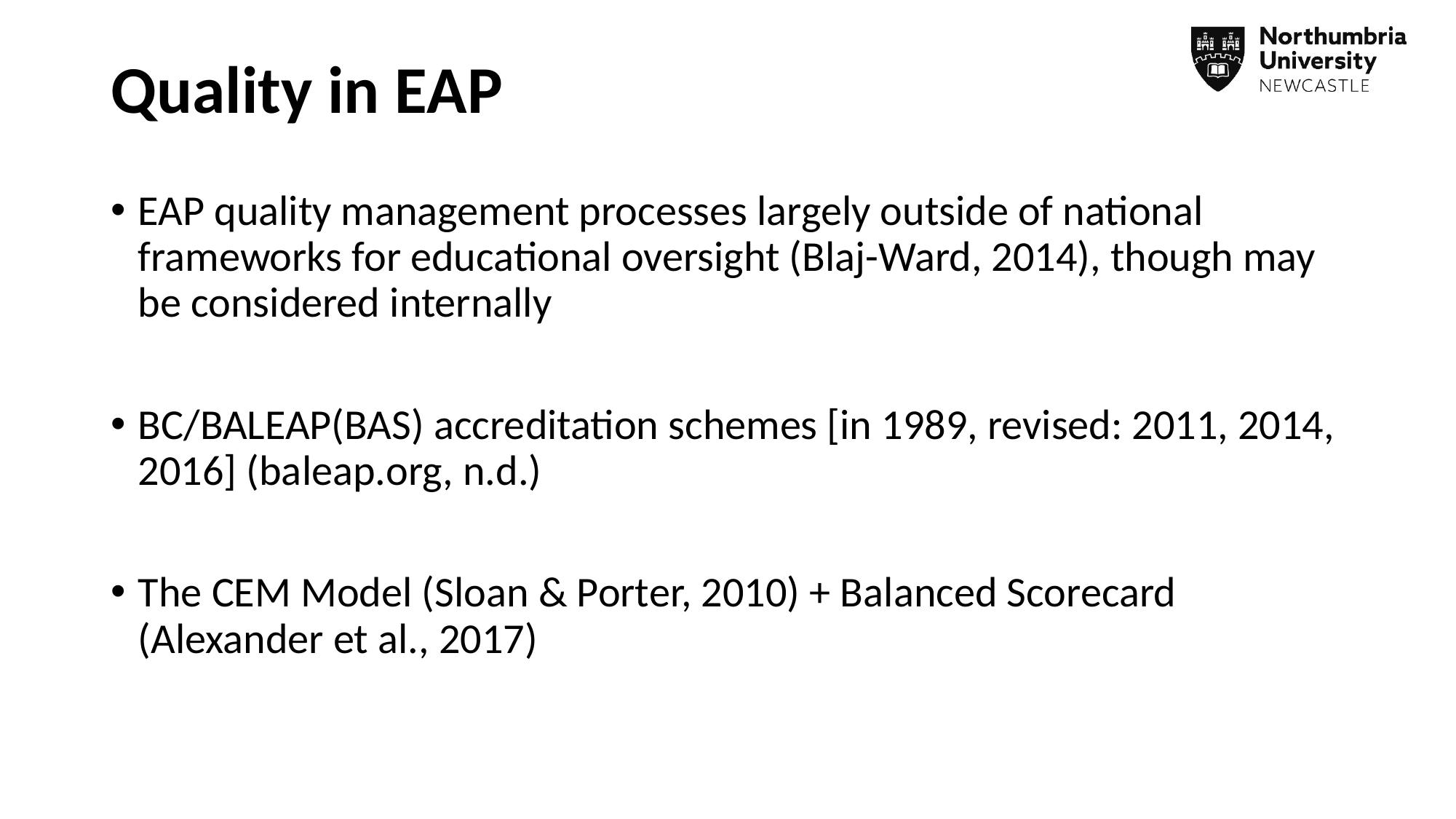

# Quality in EAP
EAP quality management processes largely outside of national frameworks for educational oversight (Blaj-Ward, 2014), though may be considered internally

BC/BALEAP(BAS) accreditation schemes [in 1989, revised: 2011, 2014, 2016] (baleap.org, n.d.)

The CEM Model (Sloan & Porter, 2010) + Balanced Scorecard (Alexander et al., 2017)